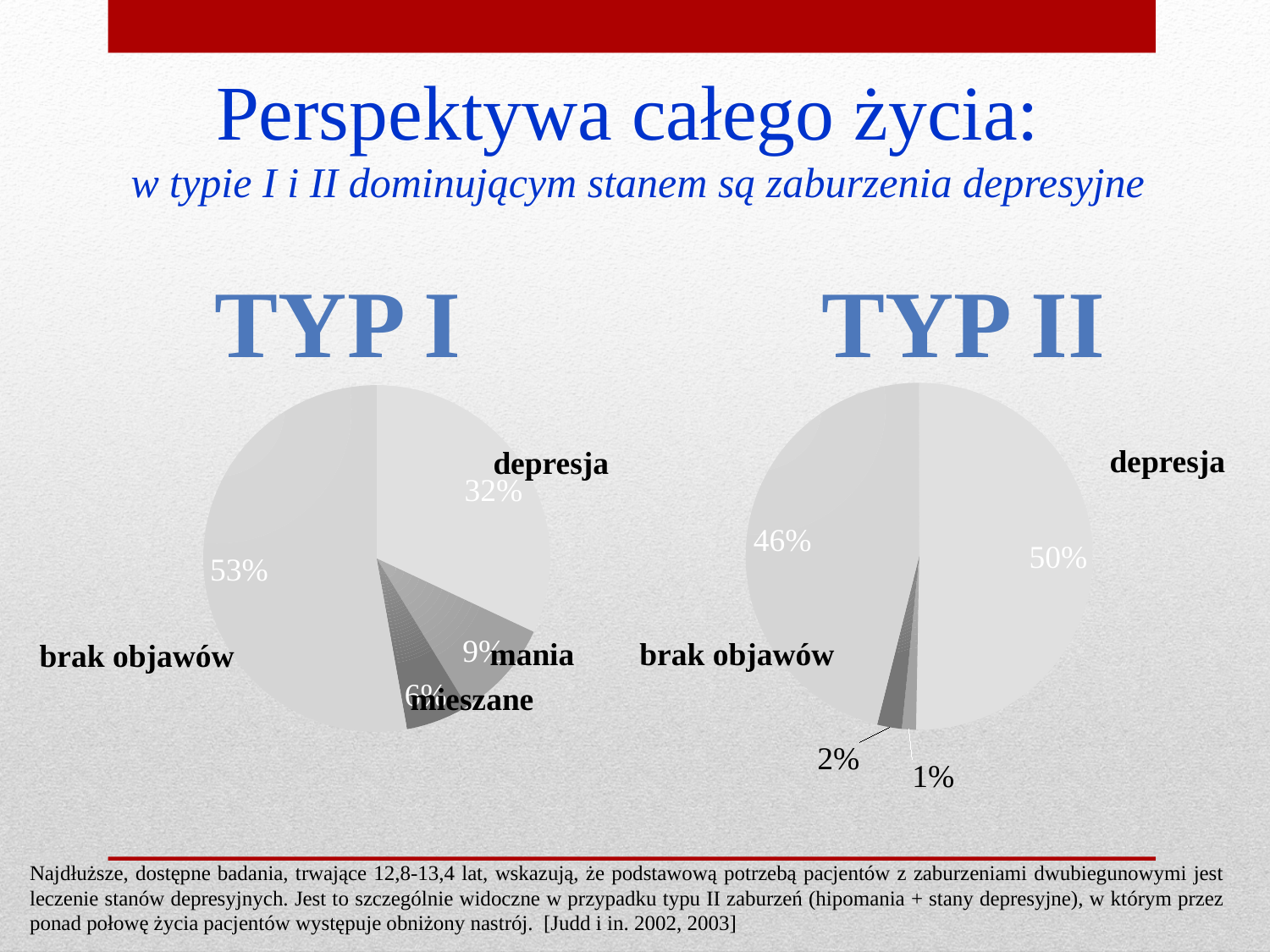

Perspektywa całego życia:
w typie I i II dominującym stanem są zaburzenia depresyjne
Typ I
Typ II

### Chart

| Category | typ II |
|---|---|
| depresja | 0.503 |
| hipomania | 0.012999999999999998 |
| mieszane | 0.023 |
| brak objawów | 0.461 |

### Chart

| Category | typ I |
|---|---|
| depresja | 0.3190000000000001 |
| mania | 0.09300000000000005 |
| mieszane | 0.05900000000000001 |
| brak objawów | 0.527 |
depresja
depresja
brak objawów
mania
brak objawów
mieszane
Najdłuższe, dostępne badania, trwające 12,8-13,4 lat, wskazują, że podstawową potrzebą pacjentów z zaburzeniami dwubiegunowymi jest leczenie stanów depresyjnych. Jest to szczególnie widoczne w przypadku typu II zaburzeń (hipomania + stany depresyjne), w którym przez ponad połowę życia pacjentów występuje obniżony nastrój.  [Judd i in. 2002, 2003]